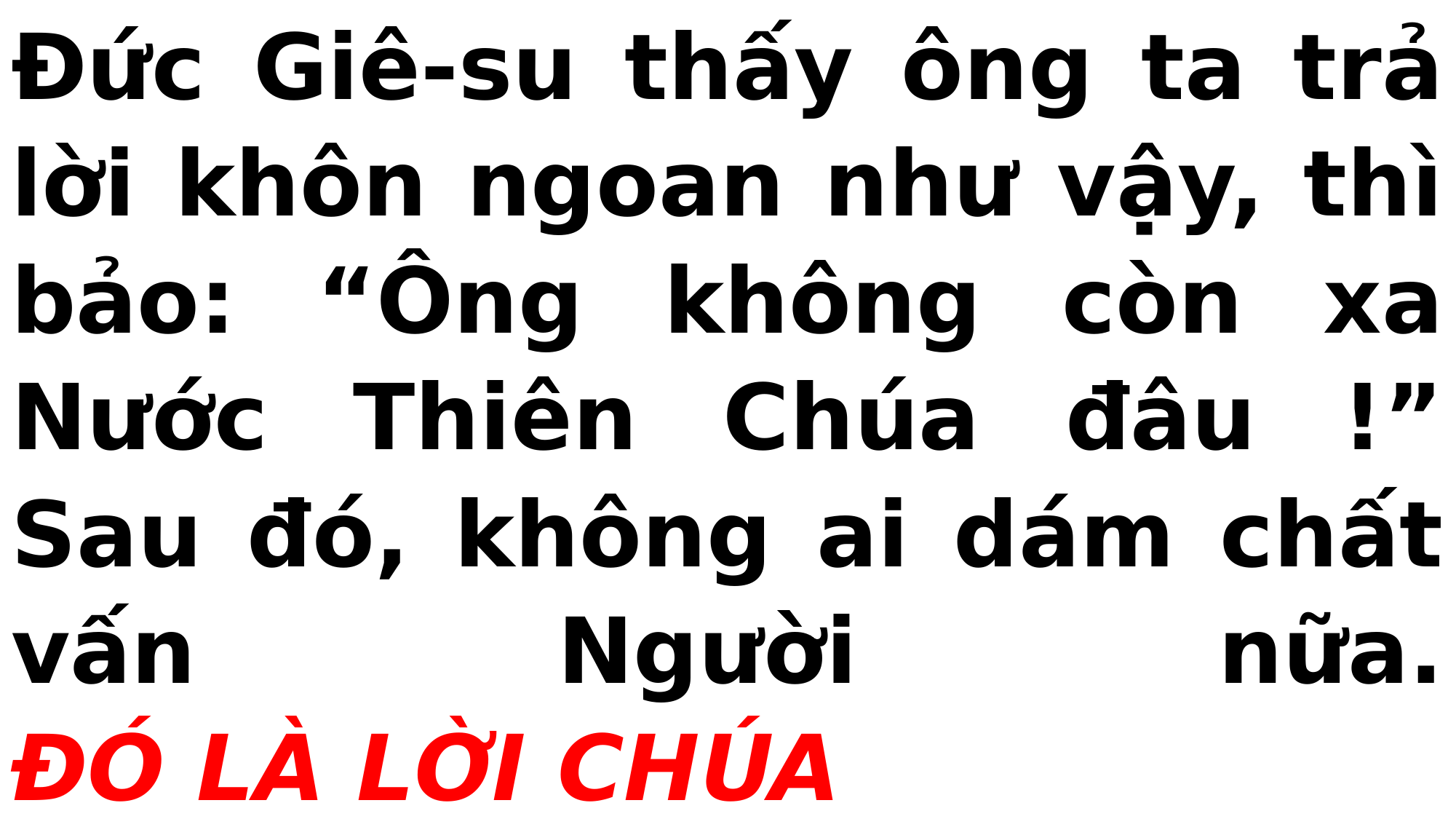

# Đức Giê-su thấy ông ta trả lời khôn ngoan như vậy, thì bảo: “Ông không còn xa Nước Thiên Chúa đâu !” Sau đó, không ai dám chất vấn Người nữa. ĐÓ LÀ LỜI CHÚA